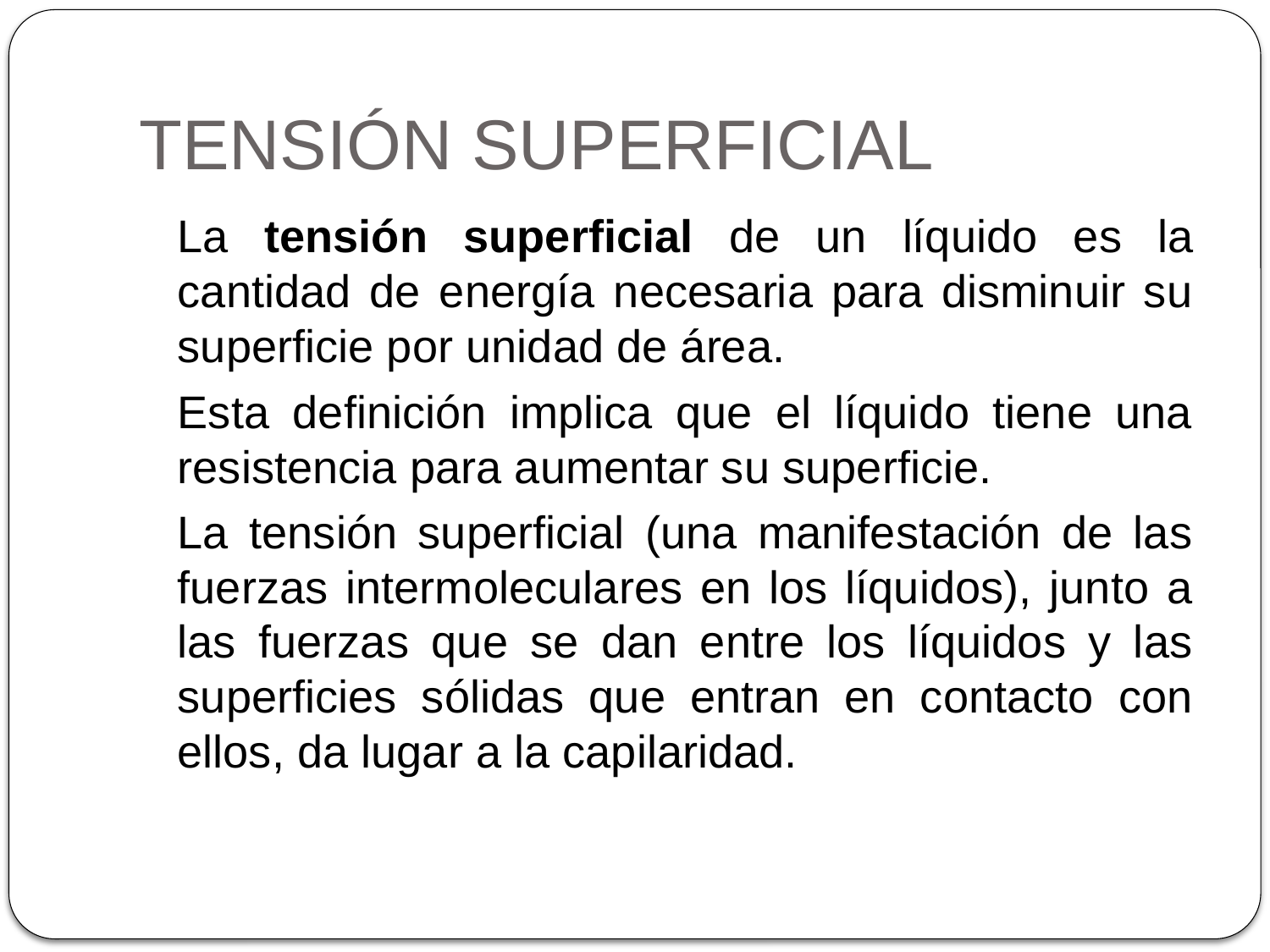

# TENSIÓN SUPERFICIAL
	La tensión superficial de un líquido es la cantidad de energía necesaria para disminuir su superficie por unidad de área.
	Esta definición implica que el líquido tiene una resistencia para aumentar su superficie.
	La tensión superficial (una manifestación de las fuerzas intermoleculares en los líquidos), junto a las fuerzas que se dan entre los líquidos y las superficies sólidas que entran en contacto con ellos, da lugar a la capilaridad.